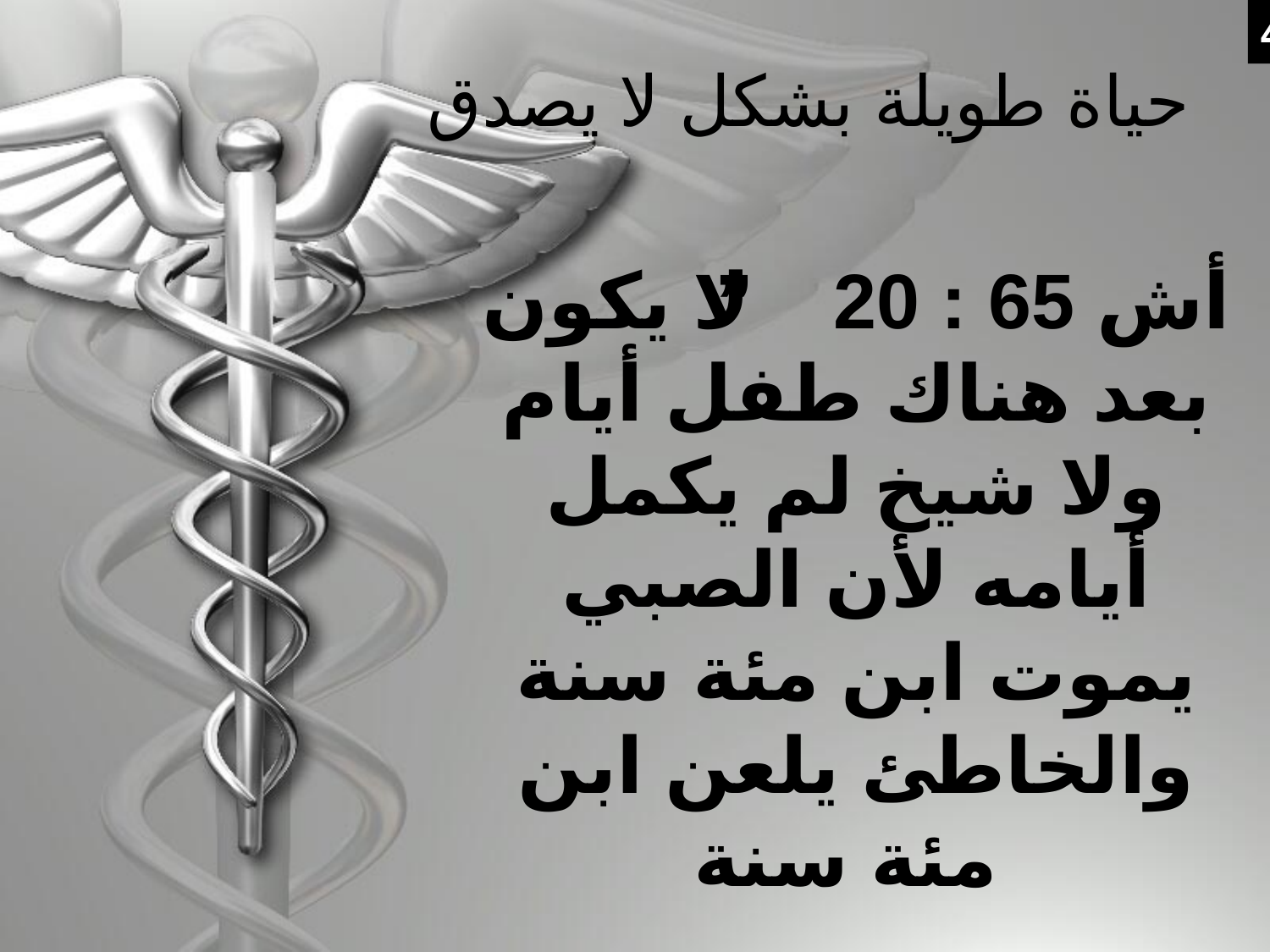

ن ت س 424
حياة طويلة بشكل لا يصدق
أش 65 : 20 ” لا يكون بعد هناك طفل أيام ولا شيخ لم يكمل أيامه لأن الصبي يموت ابن مئة سنة والخاطئ يلعن ابن مئة سنة